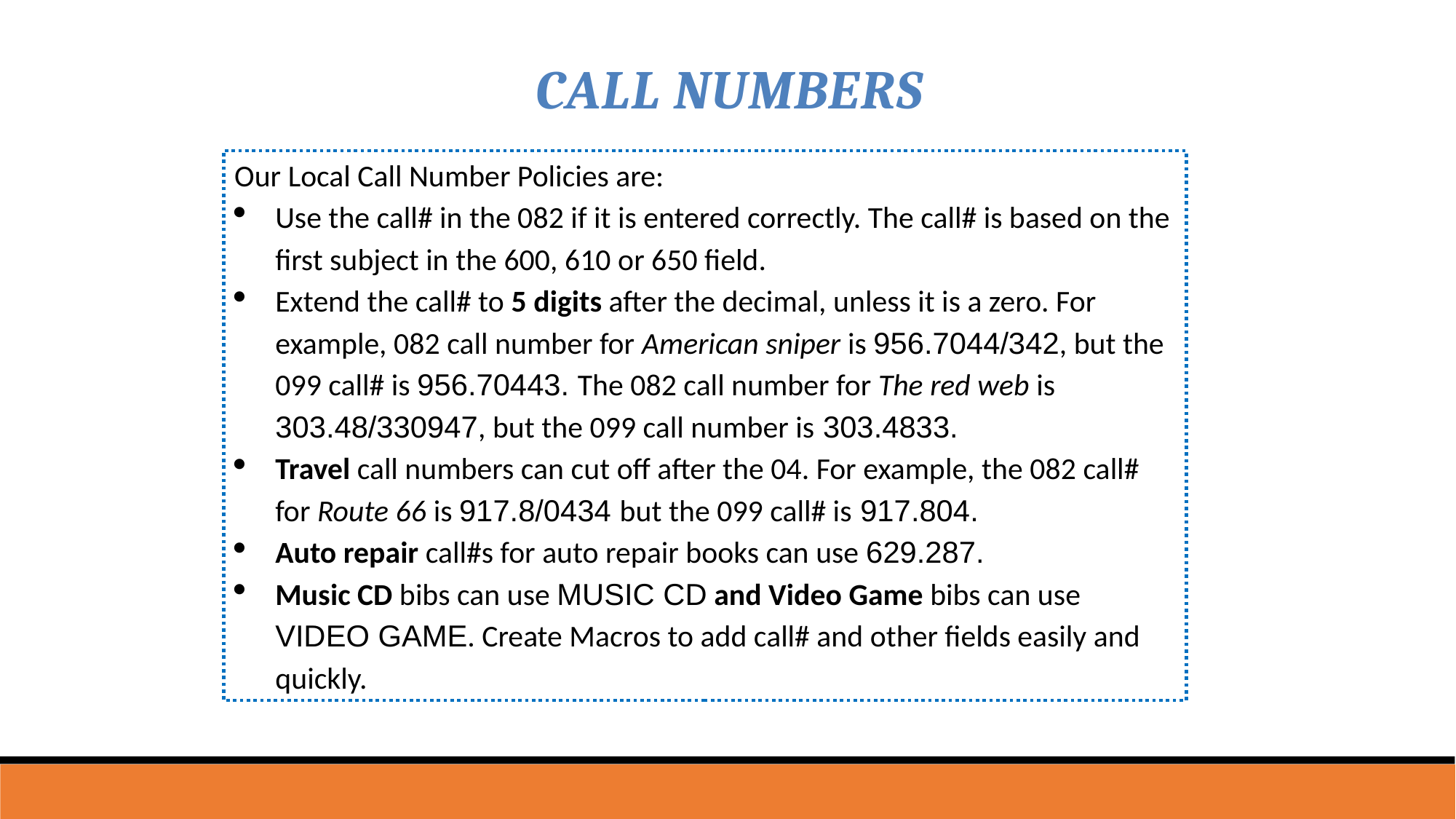

CALL NUMBERS
Our Local Call Number Policies are:
Use the call# in the 082 if it is entered correctly. The call# is based on the first subject in the 600, 610 or 650 field.
Extend the call# to 5 digits after the decimal, unless it is a zero. For example, 082 call number for American sniper is 956.7044/342, but the 099 call# is 956.70443. The 082 call number for The red web is 303.48/330947, but the 099 call number is 303.4833.
Travel call numbers can cut off after the 04. For example, the 082 call# for Route 66 is 917.8/0434 but the 099 call# is 917.804.
Auto repair call#s for auto repair books can use 629.287.
Music CD bibs can use MUSIC CD and Video Game bibs can use VIDEO GAME. Create Macros to add call# and other fields easily and quickly.